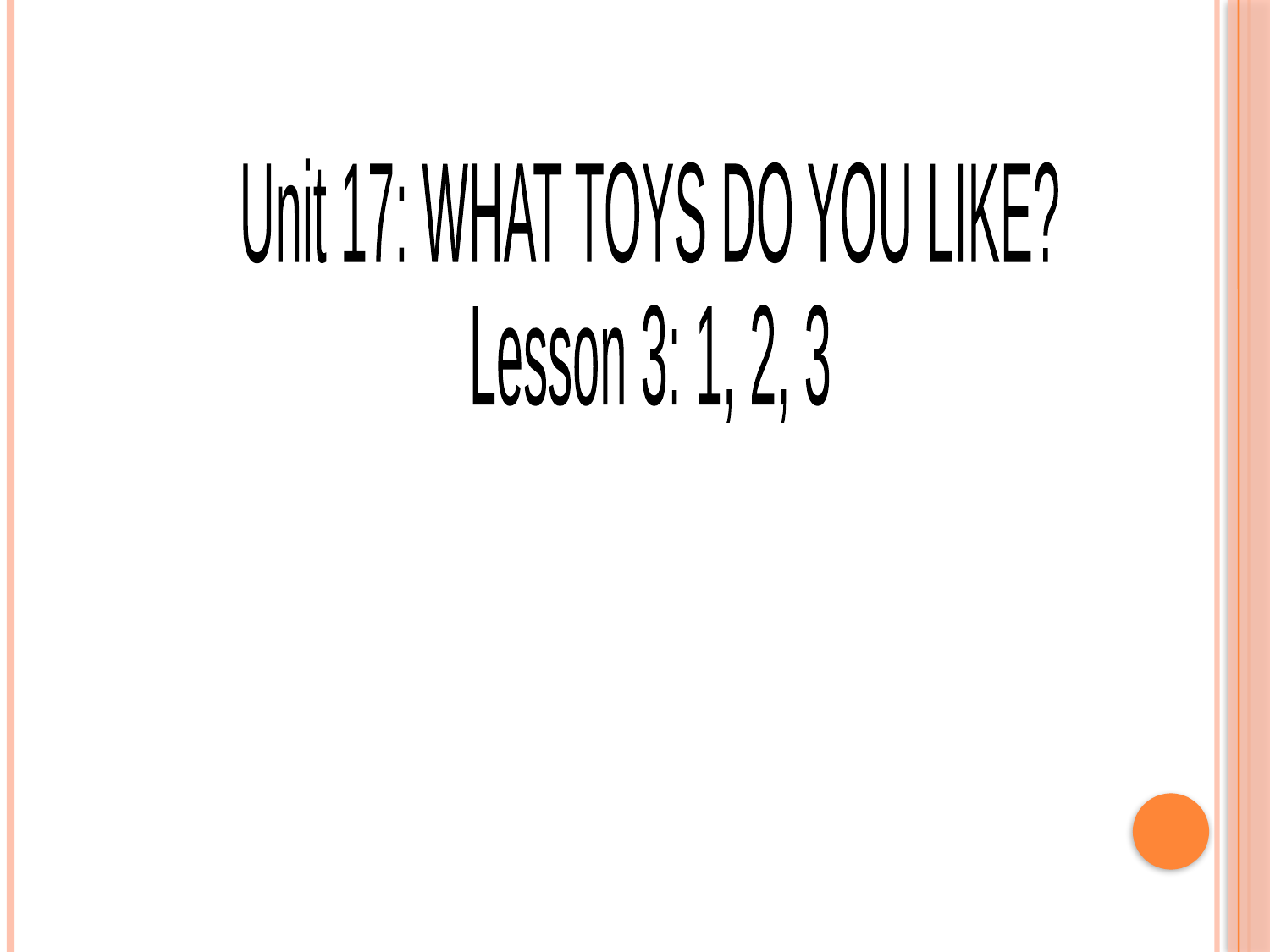

Unit 17: WHAT TOYS DO YOU LIKE?
Lesson 3: 1, 2, 3